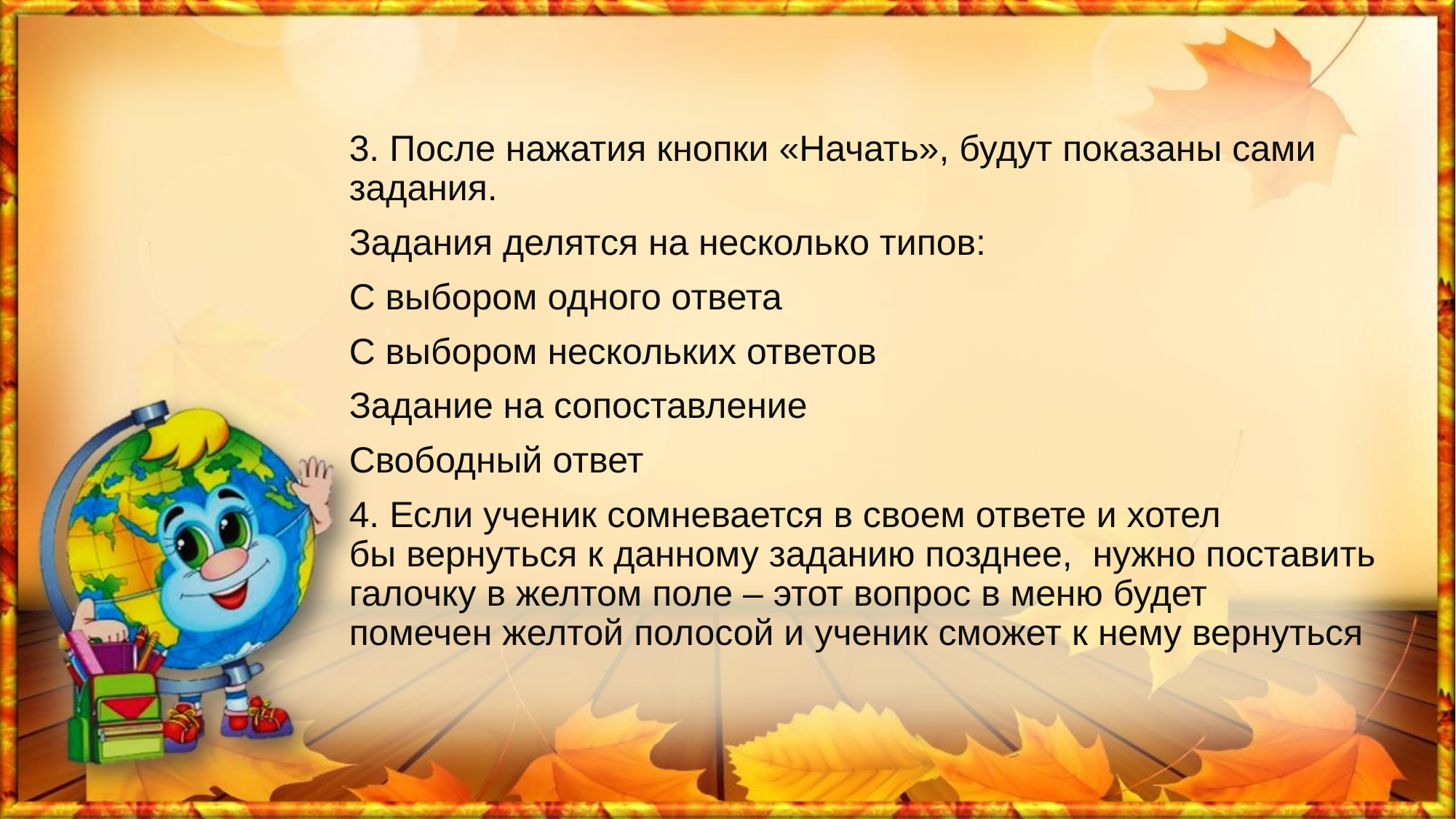

#
3. После нажатия кнопки «Начать», будут показаны сами задания.
Задания делятся на несколько типов:
С выбором одного ответа
С выбором нескольких ответов
Задание на сопоставление
Свободный ответ
4. Если ученик сомневается в своем ответе и хотел бы вернуться к данному заданию позднее,  нужно поставить галочку в желтом поле – этот вопрос в меню будет помечен желтой полосой и ученик сможет к нему вернуться